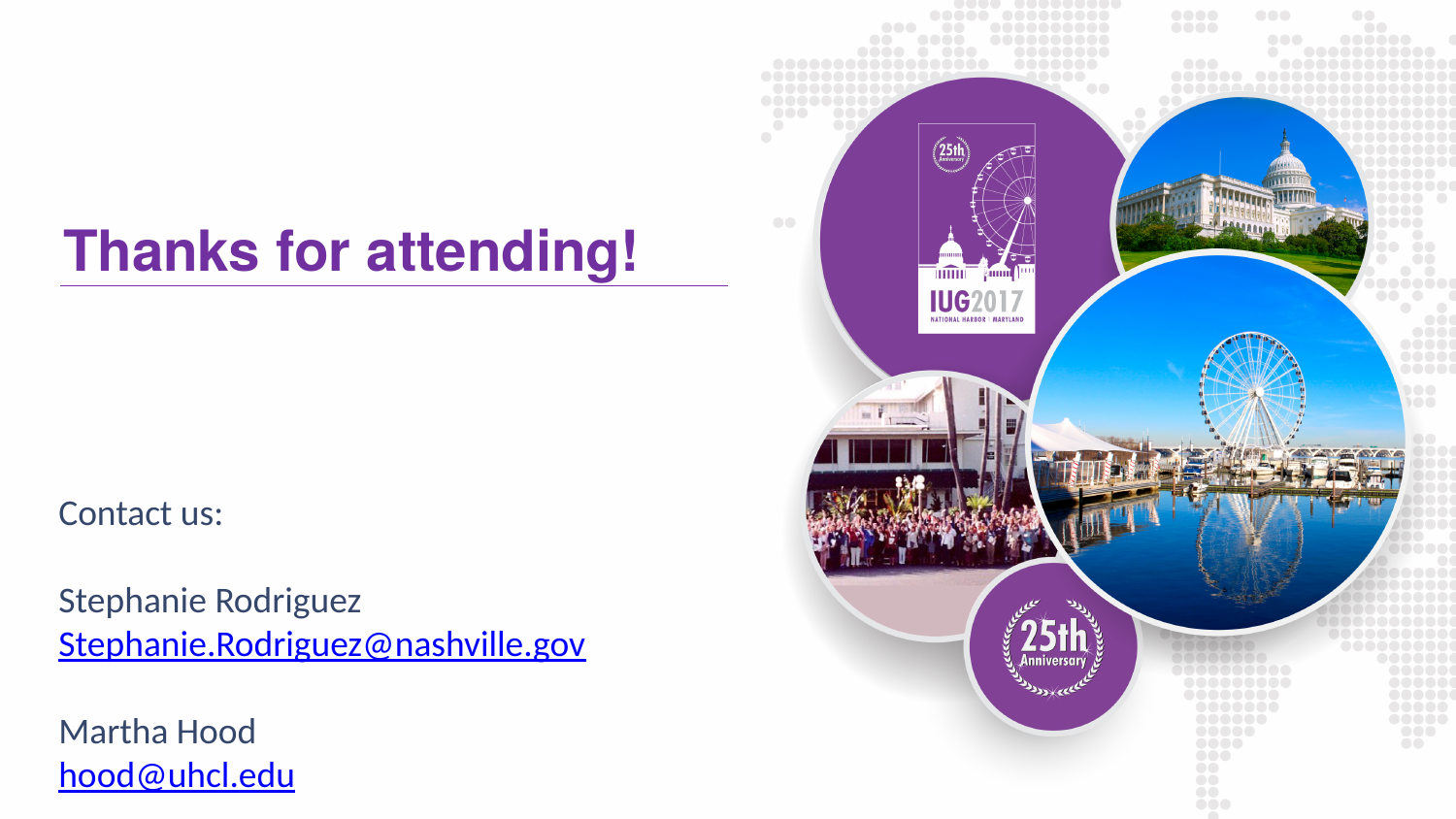

# Thanks for attending!

Contact us:

Stephanie Rodriguez
Stephanie.Rodriguez@nashville.gov

Martha Hood
hood@uhcl.edu